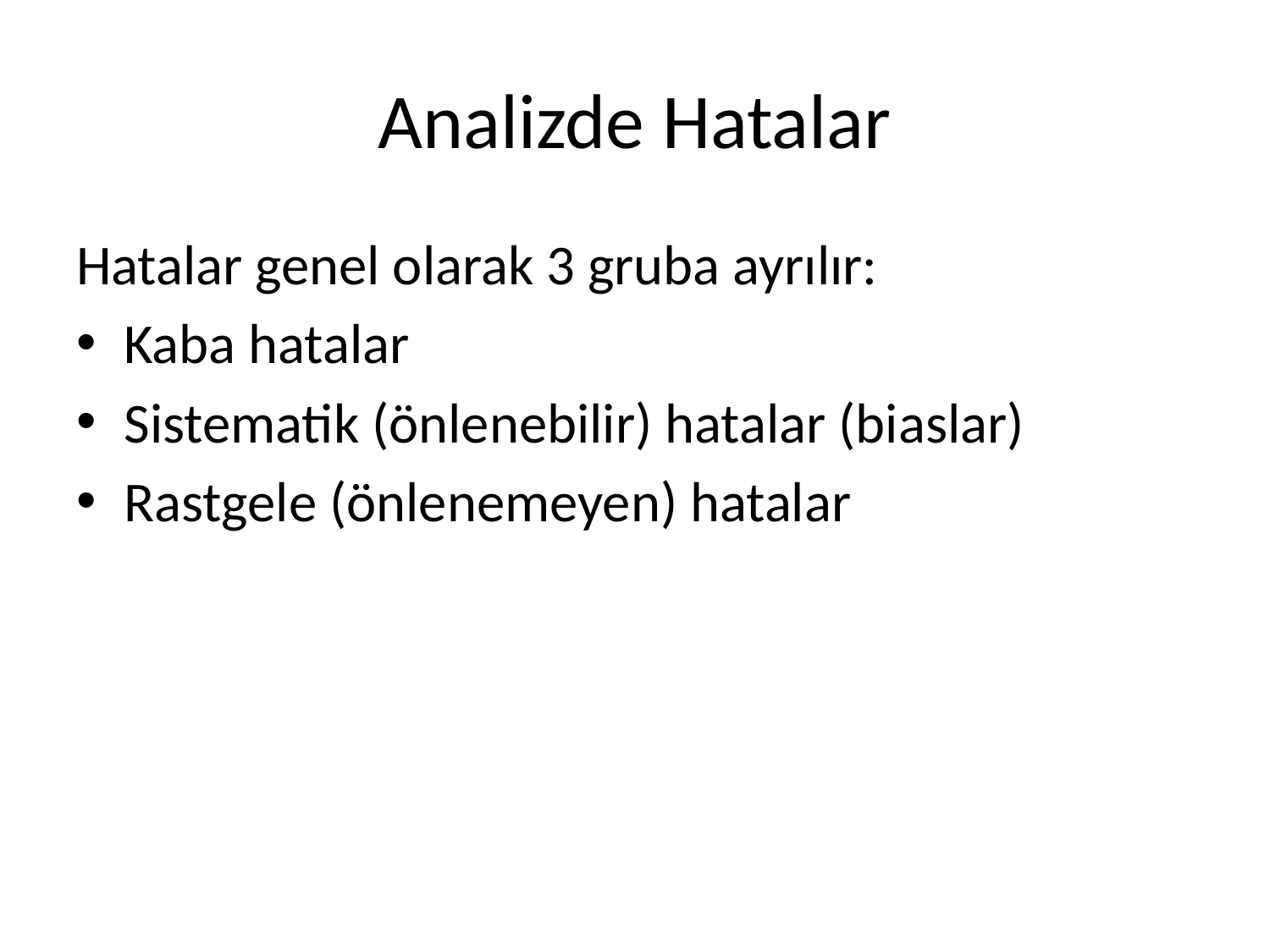

# Analizde Hatalar
Hatalar genel olarak 3 gruba ayrılır:
Kaba hatalar
Sistematik (önlenebilir) hatalar (biaslar)
Rastgele (önlenemeyen) hatalar